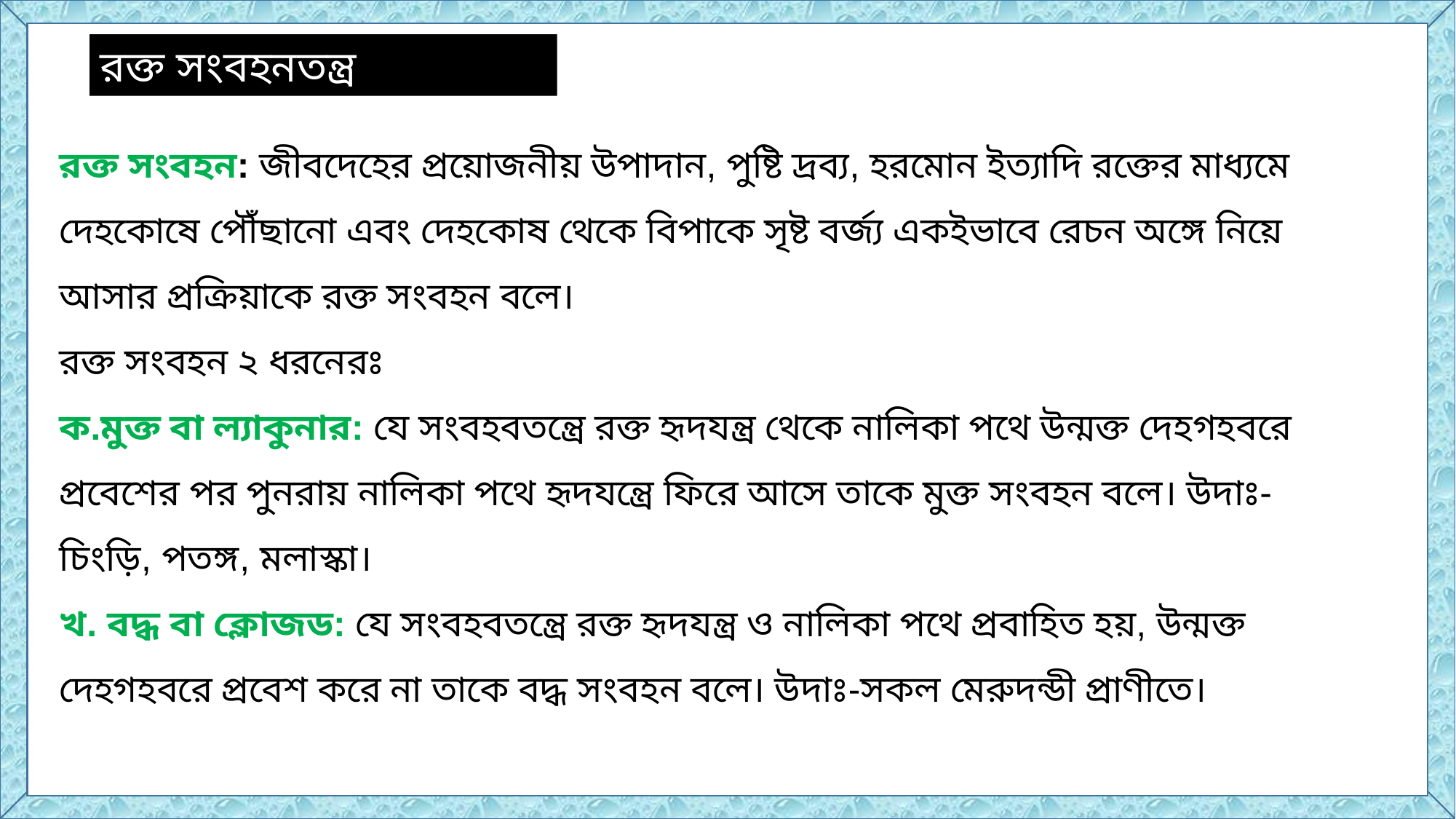

রক্ত সংবহনতন্ত্র
রক্ত সংবহন: জীবদেহের প্রয়োজনীয় উপাদান, পুষ্টি দ্রব্য, হরমোন ইত্যাদি রক্তের মাধ্যমে দেহকোষে পৌঁছানো এবং দেহকোষ থেকে বিপাকে সৃষ্ট বর্জ্য একইভাবে রেচন অঙ্গে নিয়ে আসার প্রক্রিয়াকে রক্ত সংবহন বলে।
রক্ত সংবহন ২ ধরনেরঃ
ক.মুক্ত বা ল্যাকুনার: যে সংবহবতন্ত্রে রক্ত হৃদযন্ত্র থেকে নালিকা পথে উন্মক্ত দেহগহবরে প্রবেশের পর পুনরায় নালিকা পথে হৃদযন্ত্রে ফিরে আসে তাকে মুক্ত সংবহন বলে। উদাঃ- চিংড়ি, পতঙ্গ, মলাস্কা।
খ. বদ্ধ বা ক্লোজড: যে সংবহবতন্ত্রে রক্ত হৃদযন্ত্র ও নালিকা পথে প্রবাহিত হয়, উন্মক্ত দেহগহবরে প্রবেশ করে না তাকে বদ্ধ সংবহন বলে। উদাঃ-সকল মেরুদন্ডী প্রাণীতে।